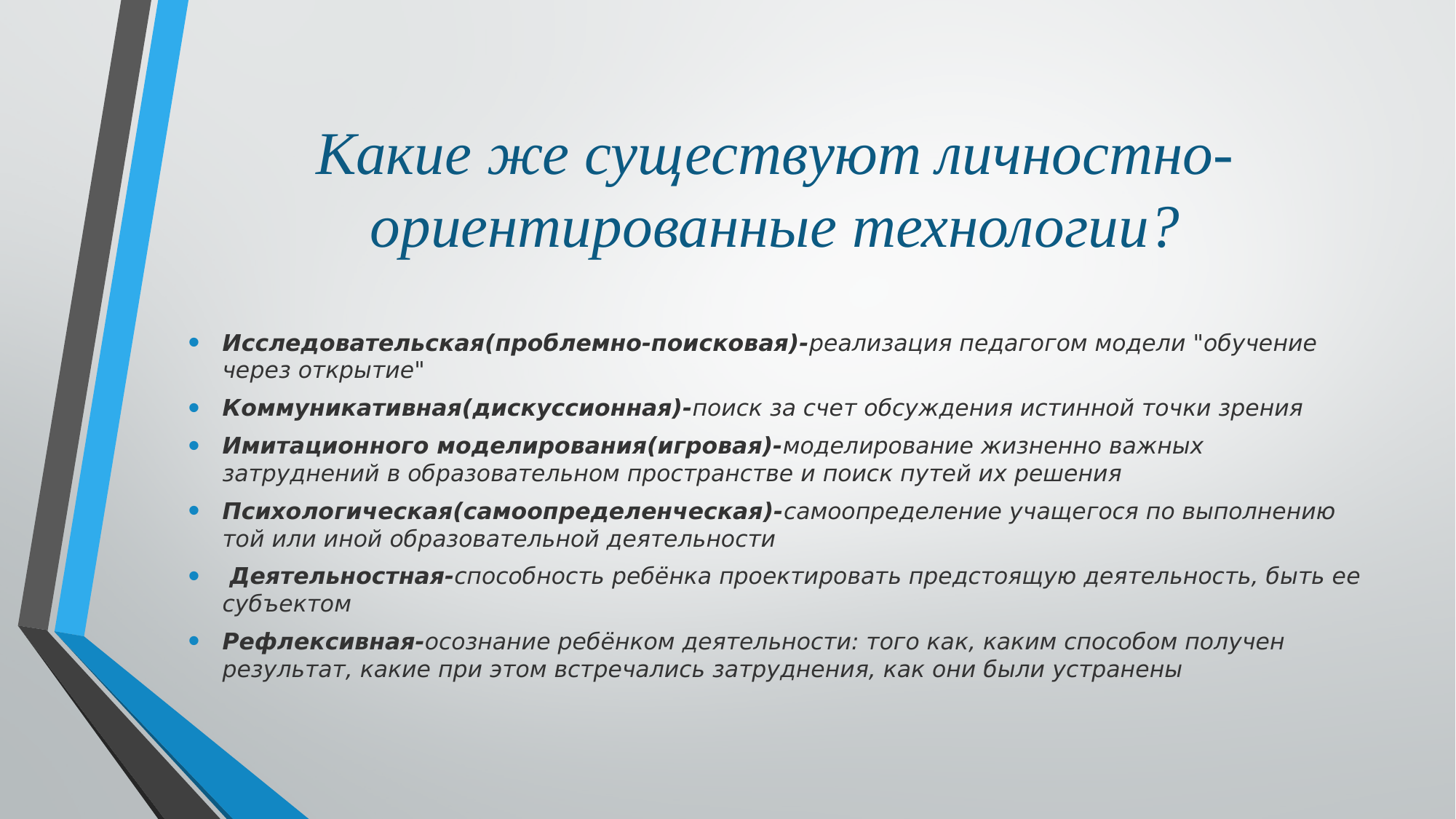

# Какие же существуют личностно-ориентированные технологии?
Исследовательская(проблемно-поисковая)-реализация педагогом модели "обучение через открытие"
Коммуникативная(дискуссионная)-поиск за счет обсуждения истинной точки зрения
Имитационного моделирования(игровая)-моделирование жизненно важных затруднений в образовательном пространстве и поиск путей их решения
Психологическая(самоопределенческая)-самоопределение учащегося по выполнению той или иной образовательной деятельности
 Деятельностная-способность ребёнка проектировать предстоящую деятельность, быть ее субъектом
Рефлексивная-осознание ребёнком деятельности: того как, каким способом получен результат, какие при этом встречались затруднения, как они были устранены